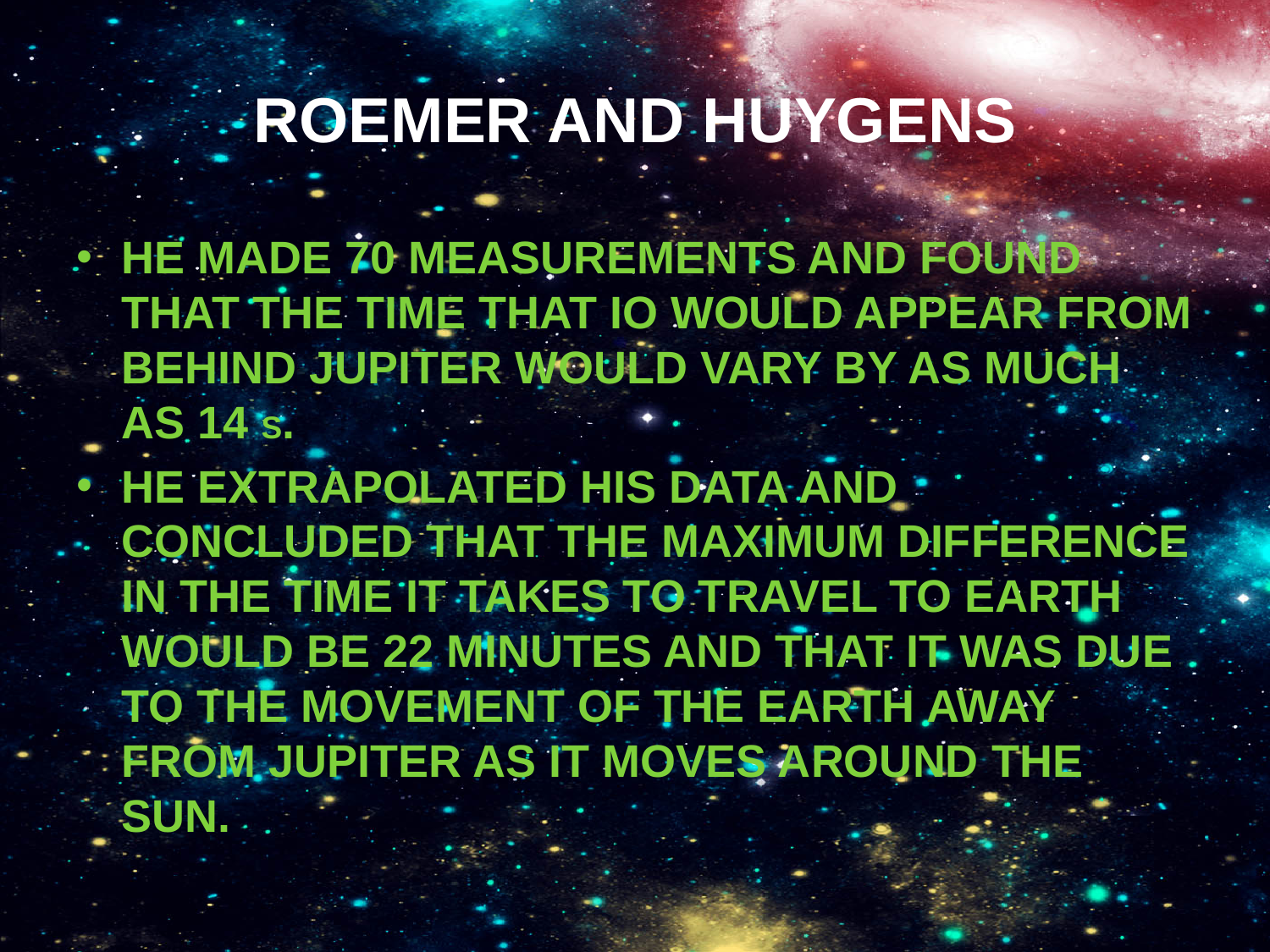

# Roemer and Huygens
He made 70 measurements and found that the time that Io would appear from behind Jupiter would vary by as much as 14 s.
He extrapolated his data and concluded that the maximum difference in the time it takes to travel to earth would be 22 minutes and that it was due to the movement of the Earth away from Jupiter as it moves around the Sun.